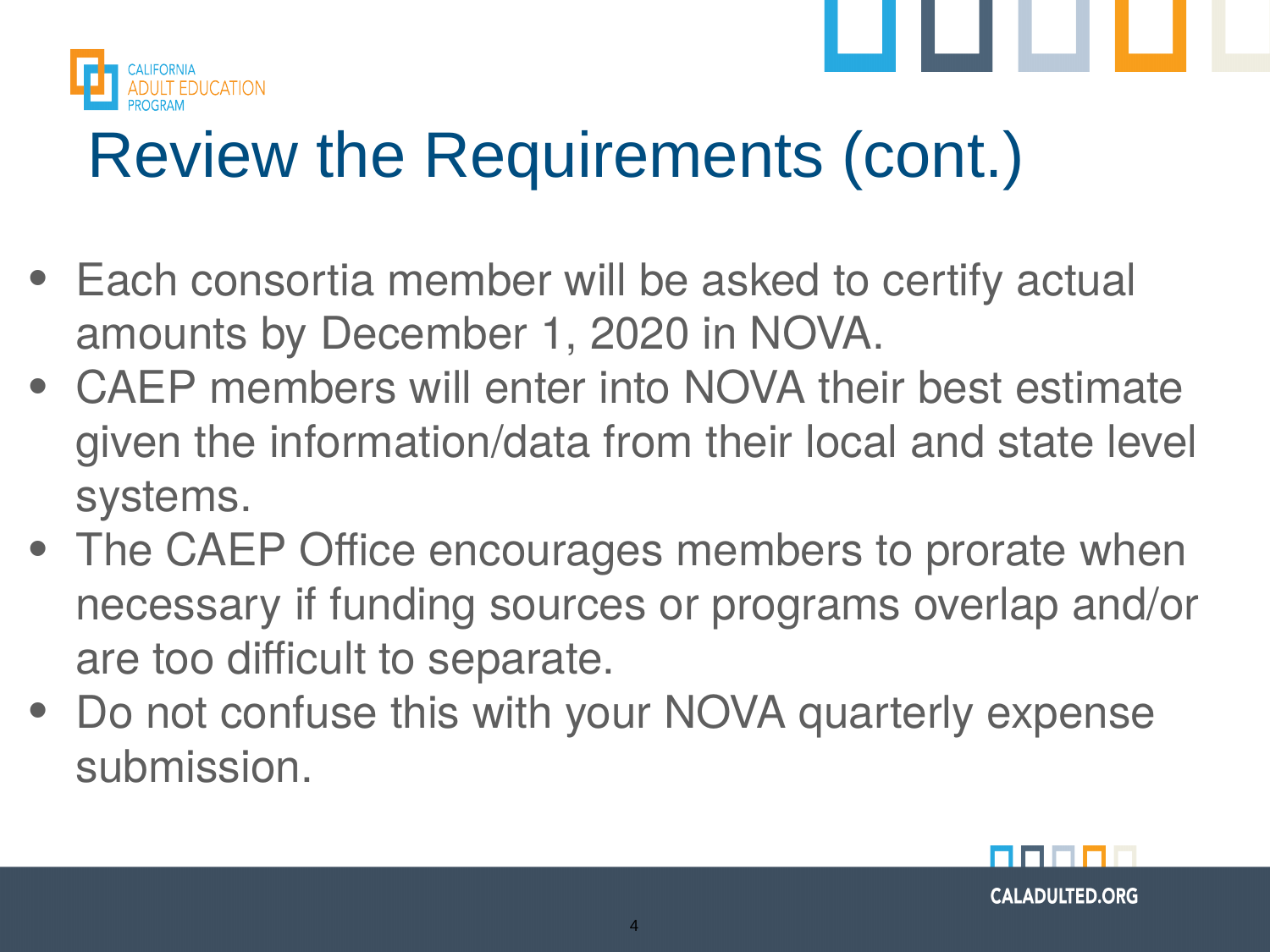

# Review the Requirements (cont.)
Each consortia member will be asked to certify actual amounts by December 1, 2020 in NOVA.
CAEP members will enter into NOVA their best estimate given the information/data from their local and state level systems.
The CAEP Office encourages members to prorate when necessary if funding sources or programs overlap and/or are too difficult to separate.
Do not confuse this with your NOVA quarterly expense submission.

4